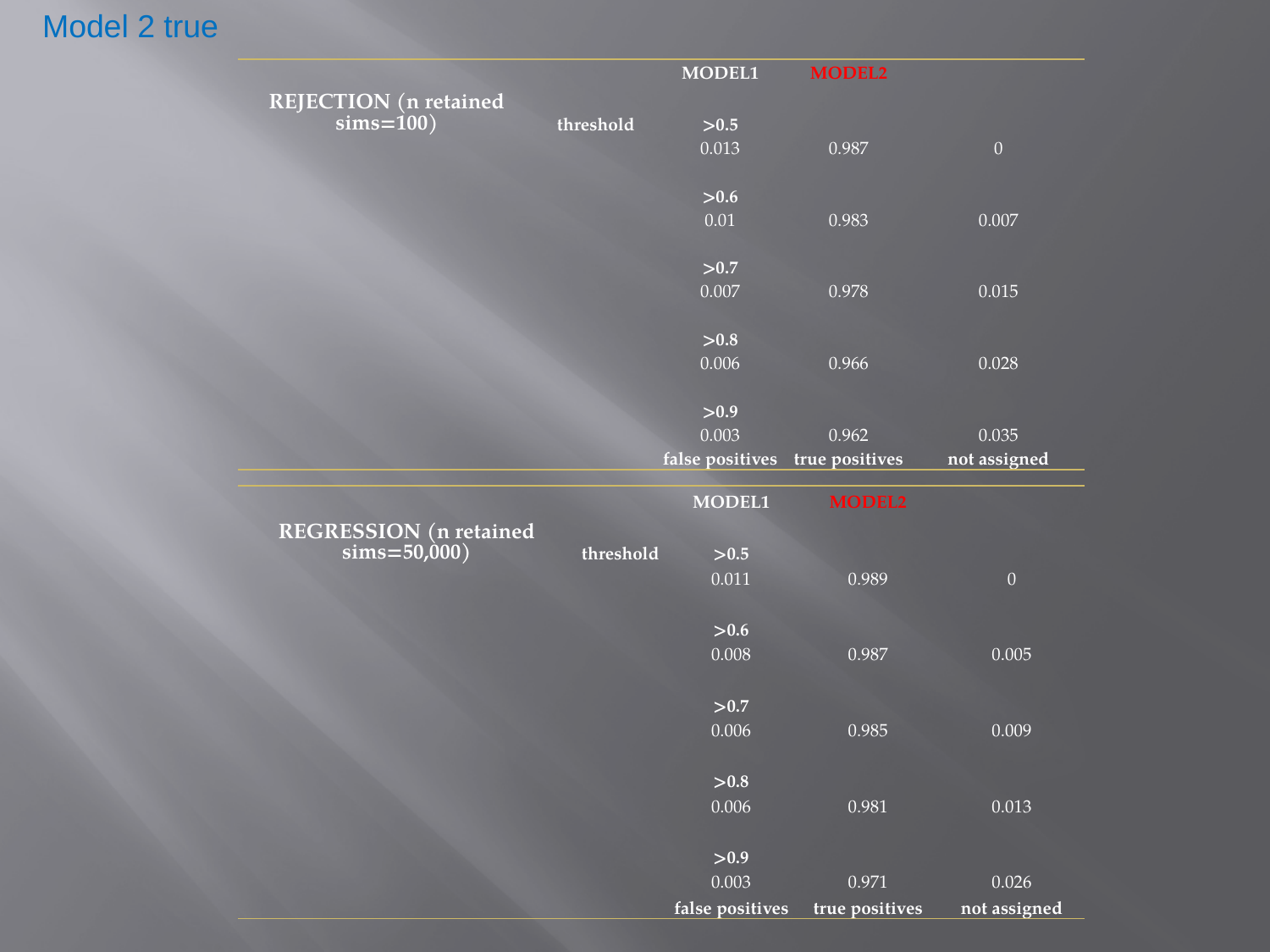

Model 2 true
|  |  | MODEL1 | MODEL2 |  |
| --- | --- | --- | --- | --- |
| REJECTION (n retained sims=100) | threshold | >0.5 |  |  |
|  |  | 0.013 | 0.987 | 0 |
|  |  |  |  |  |
|  |  | >0.6 |  |  |
|  |  | 0.01 | 0.983 | 0.007 |
|  |  |  |  |  |
|  |  | >0.7 |  |  |
|  |  | 0.007 | 0.978 | 0.015 |
|  |  |  |  |  |
|  |  | >0.8 |  |  |
|  |  | 0.006 | 0.966 | 0.028 |
|  |  |  |  |  |
|  |  | >0.9 |  |  |
|  |  | 0.003 | 0.962 | 0.035 |
|  |  | false positives | true positives | not assigned |
|  |  | MODEL1 | MODEL2 |  |
| --- | --- | --- | --- | --- |
| REGRESSION (n retained sims=50,000) | threshold | >0.5 |  |  |
|  |  | 0.011 | 0.989 | 0 |
|  |  |  |  |  |
|  |  | >0.6 |  |  |
|  |  | 0.008 | 0.987 | 0.005 |
|  |  |  |  |  |
|  |  | >0.7 |  |  |
|  |  | 0.006 | 0.985 | 0.009 |
|  |  |  |  |  |
|  |  | >0.8 |  |  |
|  |  | 0.006 | 0.981 | 0.013 |
|  |  |  |  |  |
|  |  | >0.9 |  |  |
|  |  | 0.003 | 0.971 | 0.026 |
|  |  | false positives | true positives | not assigned |